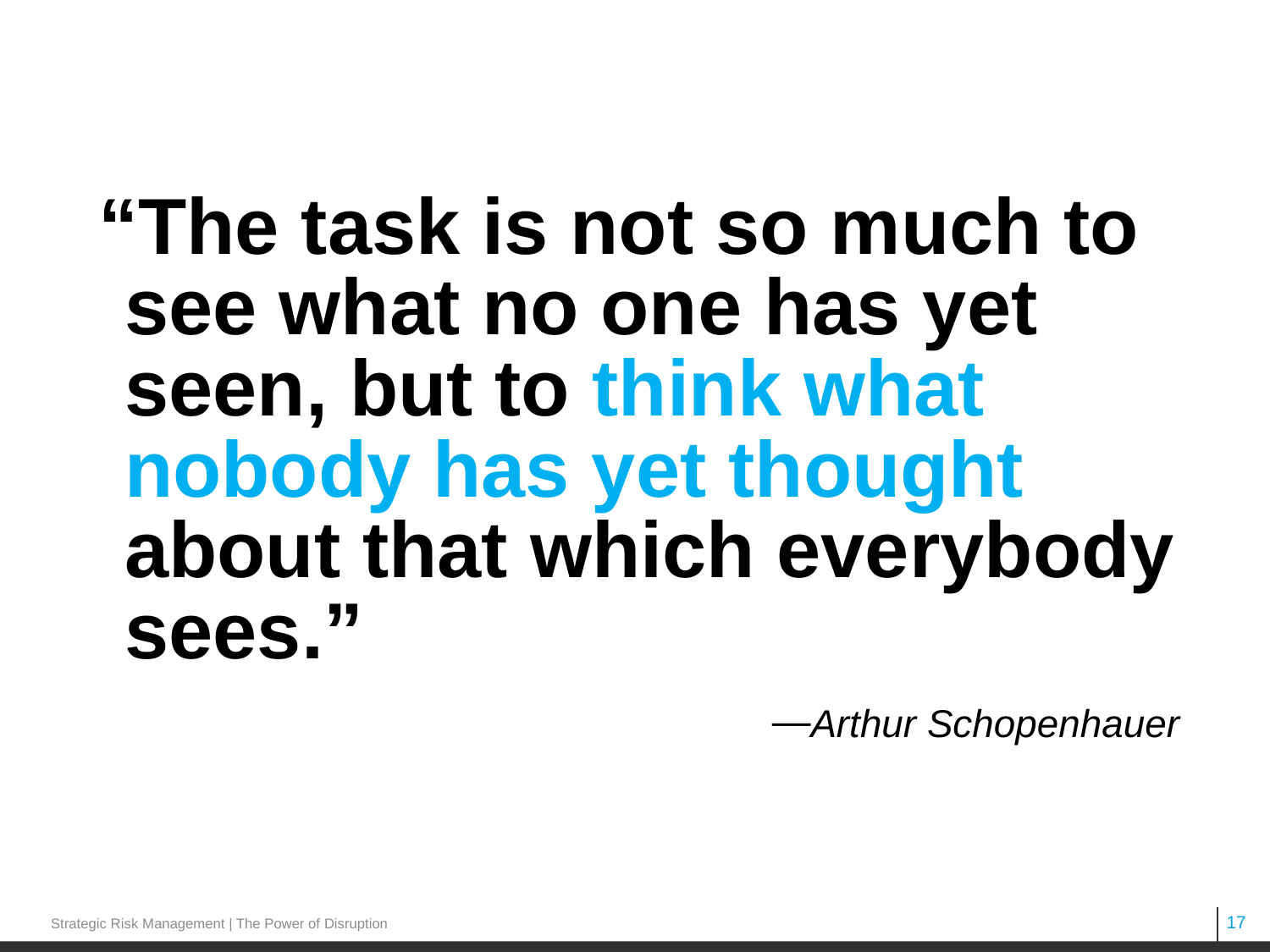

# Headline is intentionally off of the slide, as it isn’t used. First
“The task is not so much to see what no one has yet seen, but to think what nobody has yet thought about that which everybody sees.”
Arthur Schopenhauer